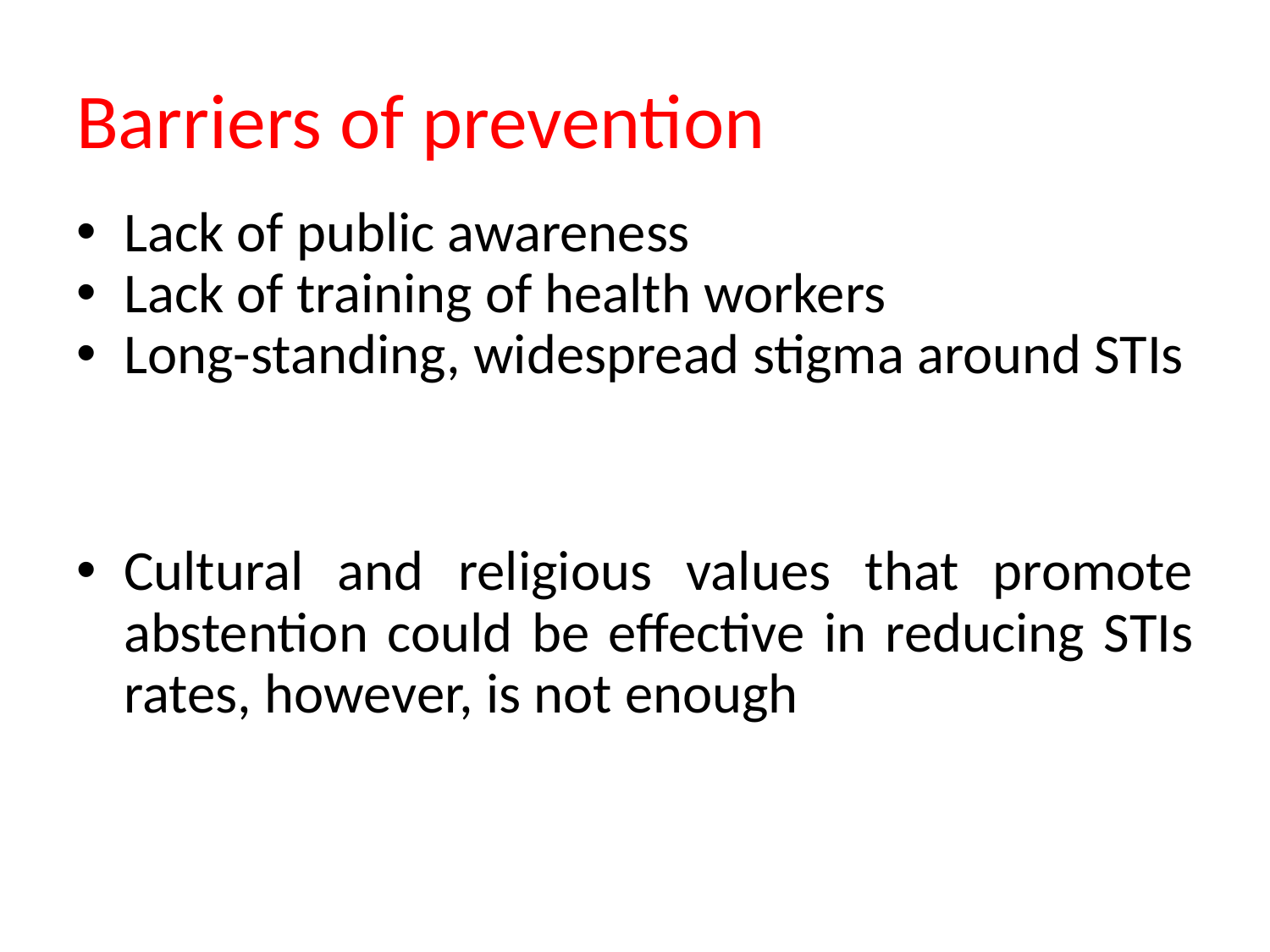

# Barriers of prevention
Lack of public awareness
Lack of training of health workers
Long-standing, widespread stigma around STIs

Cultural and religious values that promote abstention could be effective in reducing STIs rates, however, is not enough